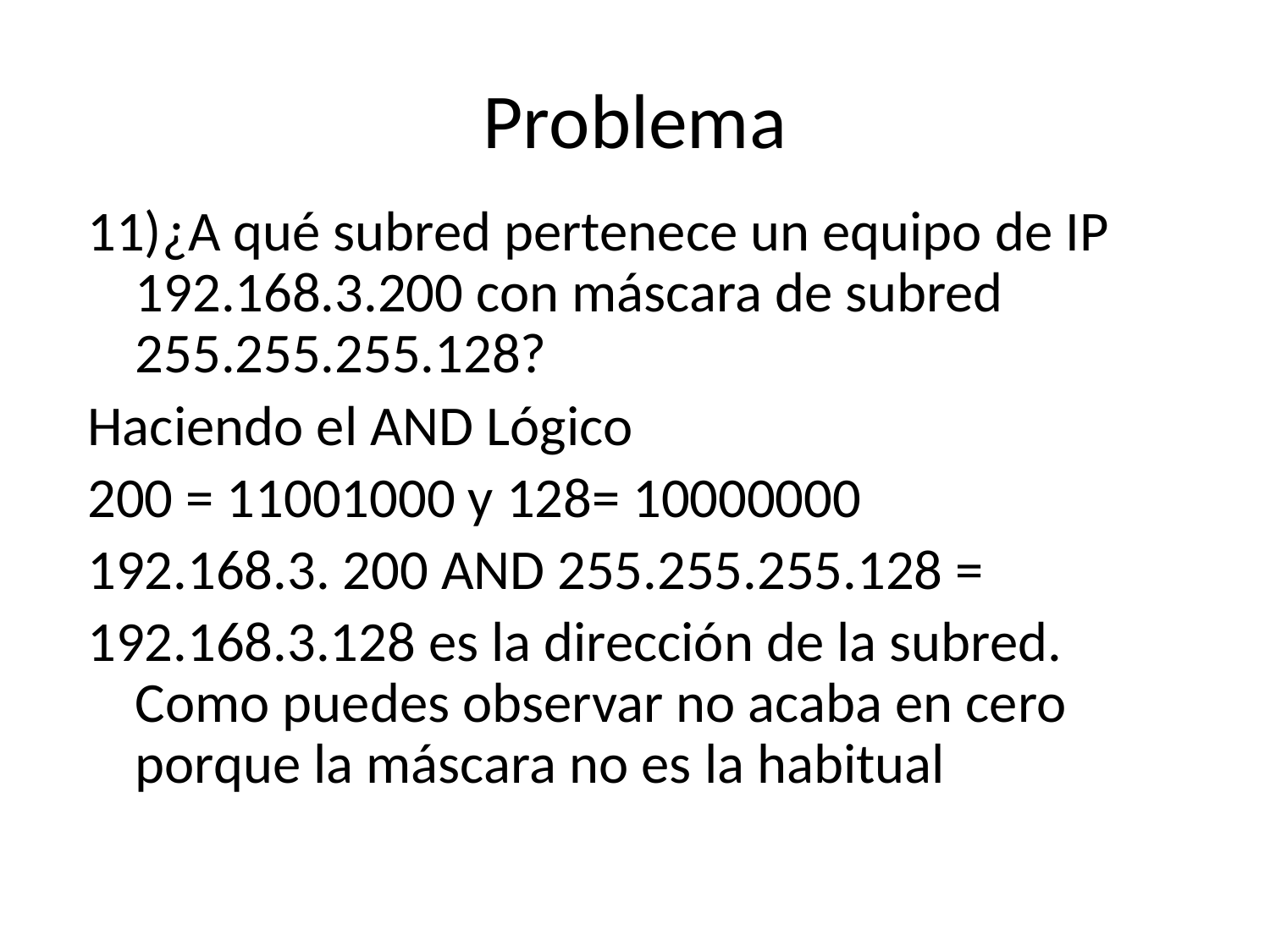

# Problema
11)¿A qué subred pertenece un equipo de IP 192.168.3.200 con máscara de subred 255.255.255.128?
Haciendo el AND Lógico
200 = 11001000 y 128= 10000000
192.168.3. 200 AND 255.255.255.128 =
192.168.3.128 es la dirección de la subred. Como puedes observar no acaba en cero porque la máscara no es la habitual